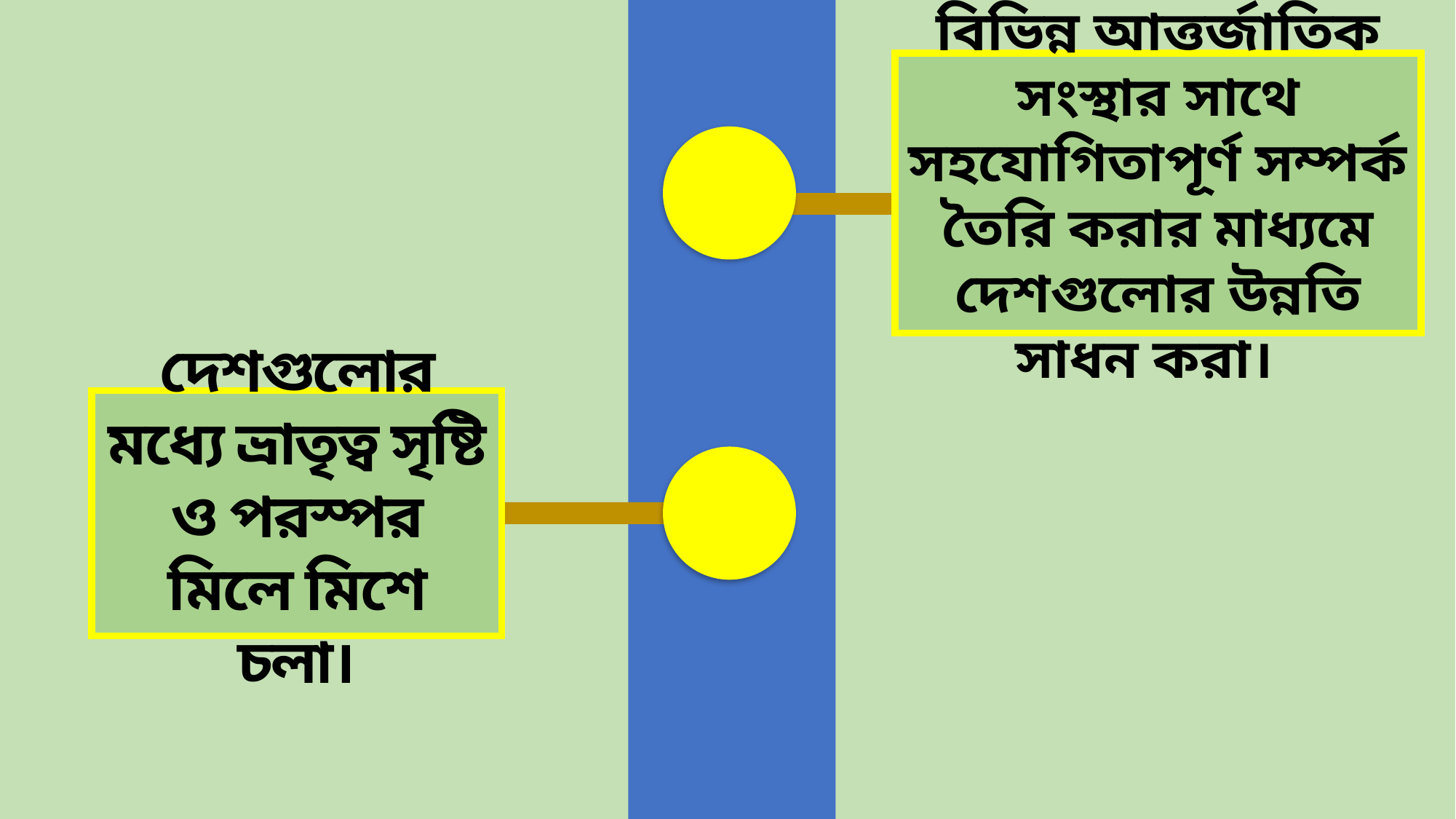

বিভিন্ন আত্তর্জাতিক সংস্থার সাথে সহযোগিতাপূর্ণ সম্পর্ক তৈরি করার মাধ্যমে দেশগুলোর উন্নতি সাধন করা।

দেশগুলোর মধ্যে ভ্রাতৃত্ব সৃষ্টি ও পরস্পর মিলে মিশে চলা।